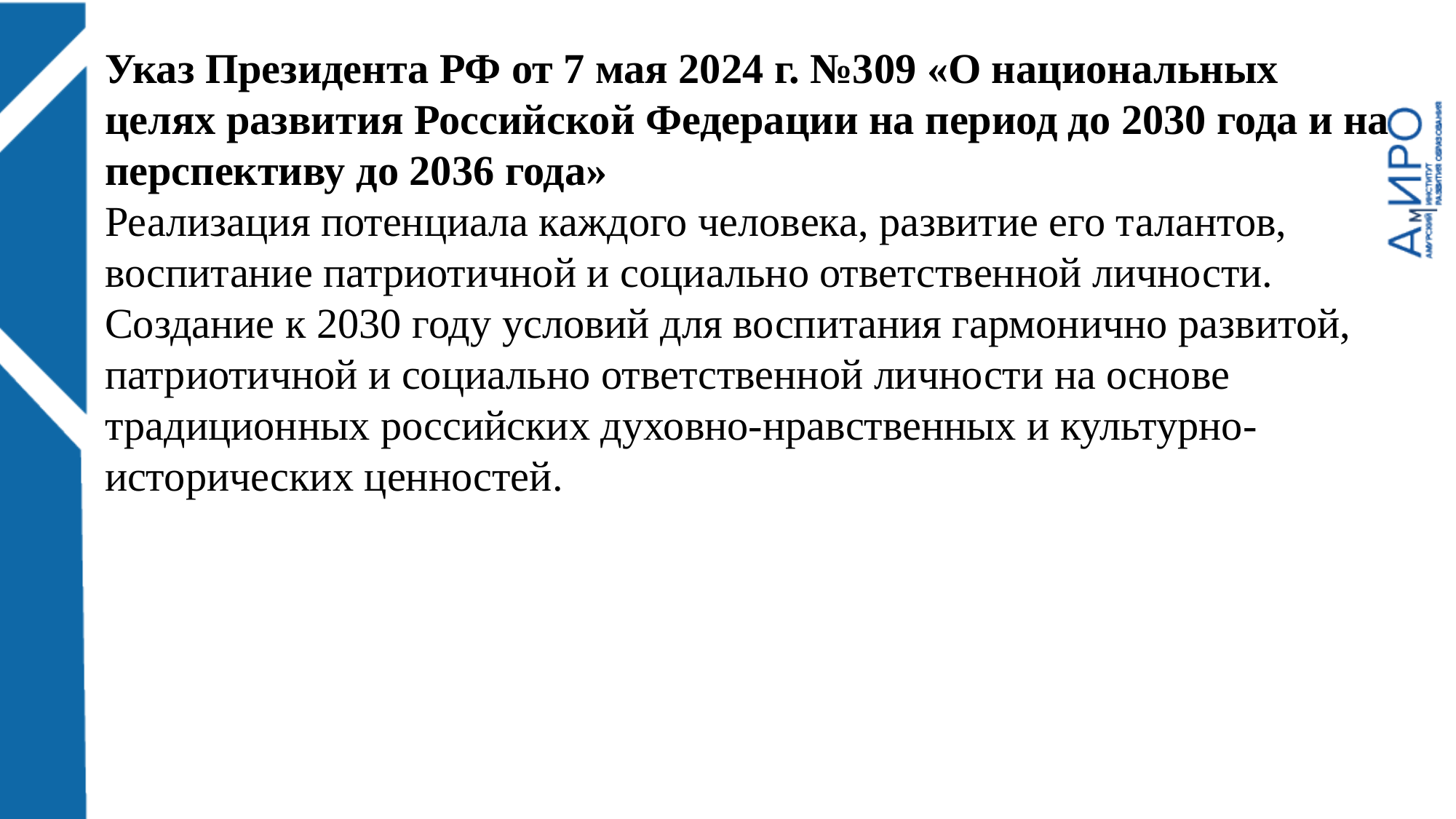

Указ Президента РФ от 7 мая 2024 г. №309 «О национальных целях развития Российской Федерации на период до 2030 года и на перспективу до 2036 года»
Реализация потенциала каждого человека, развитие его талантов, воспитание патриотичной и социально ответственной личности. Создание к 2030 году условий для воспитания гармонично развитой, патриотичной и социально ответственной личности на основе традиционных российских духовно-нравственных и культурно-исторических ценностей.